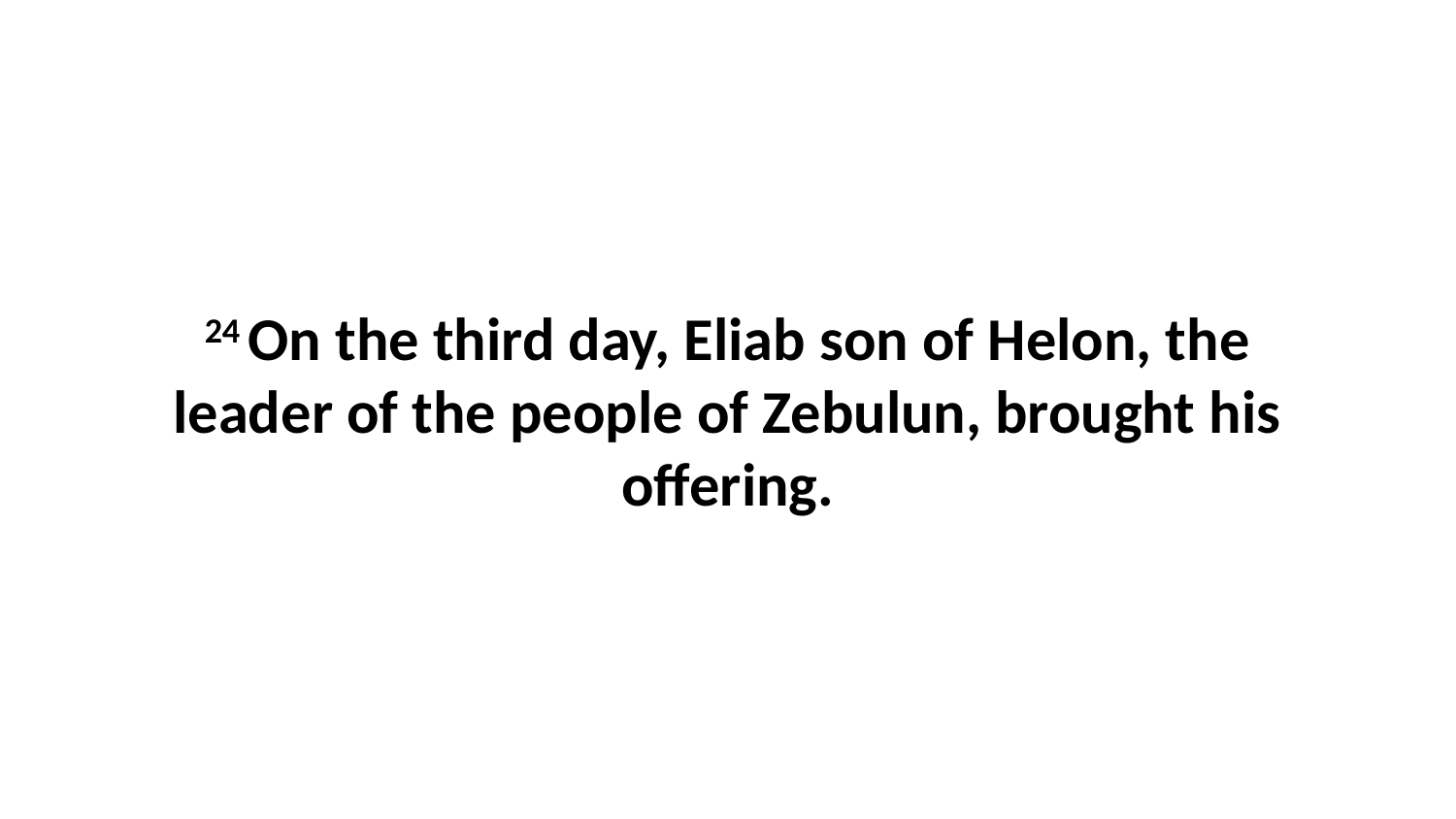

24 On the third day, Eliab son of Helon, the leader of the people of Zebulun, brought his offering.